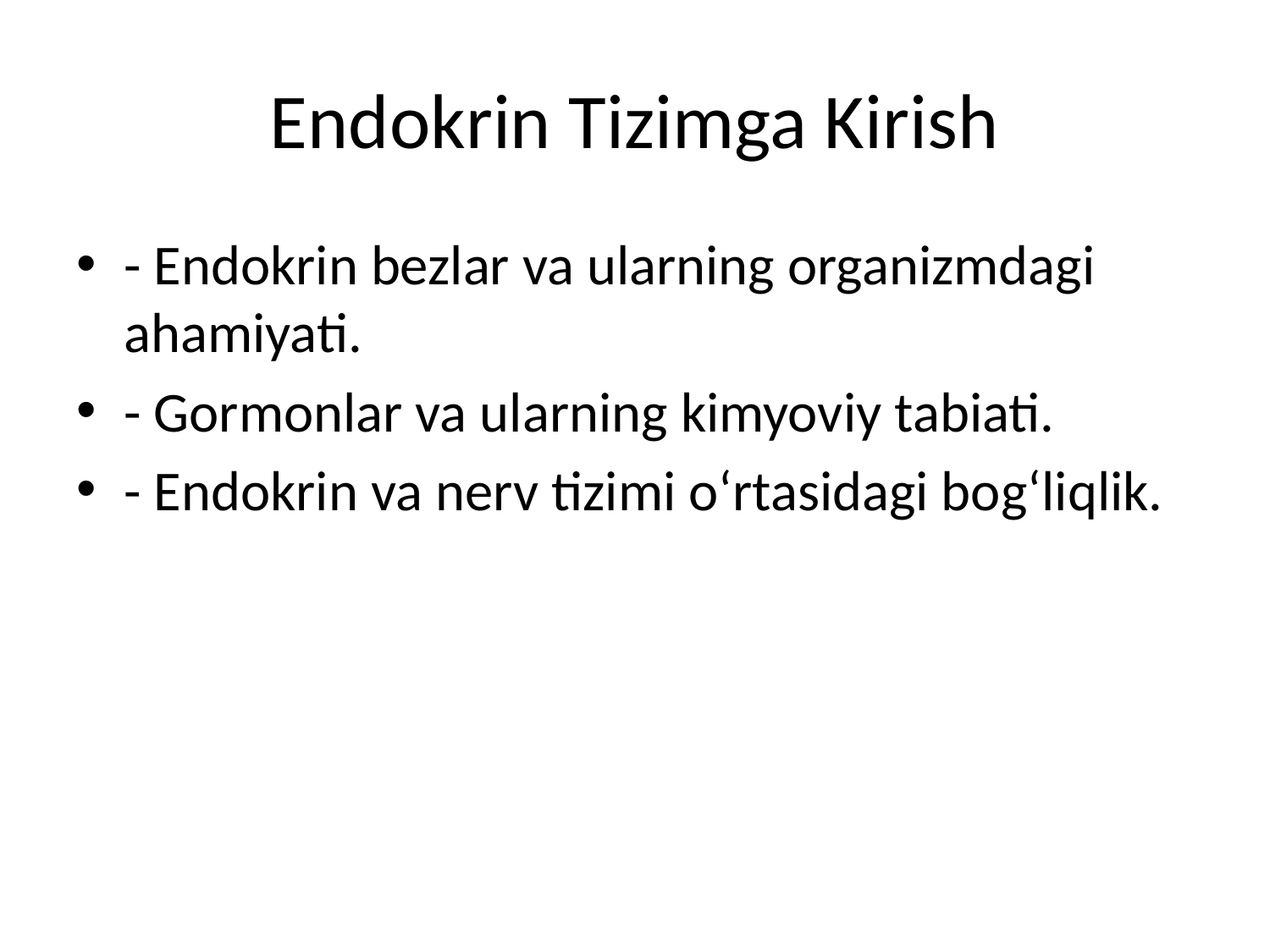

# Endokrin Tizimga Kirish
- Endokrin bezlar va ularning organizmdagi ahamiyati.
- Gormonlar va ularning kimyoviy tabiati.
- Endokrin va nerv tizimi o‘rtasidagi bog‘liqlik.